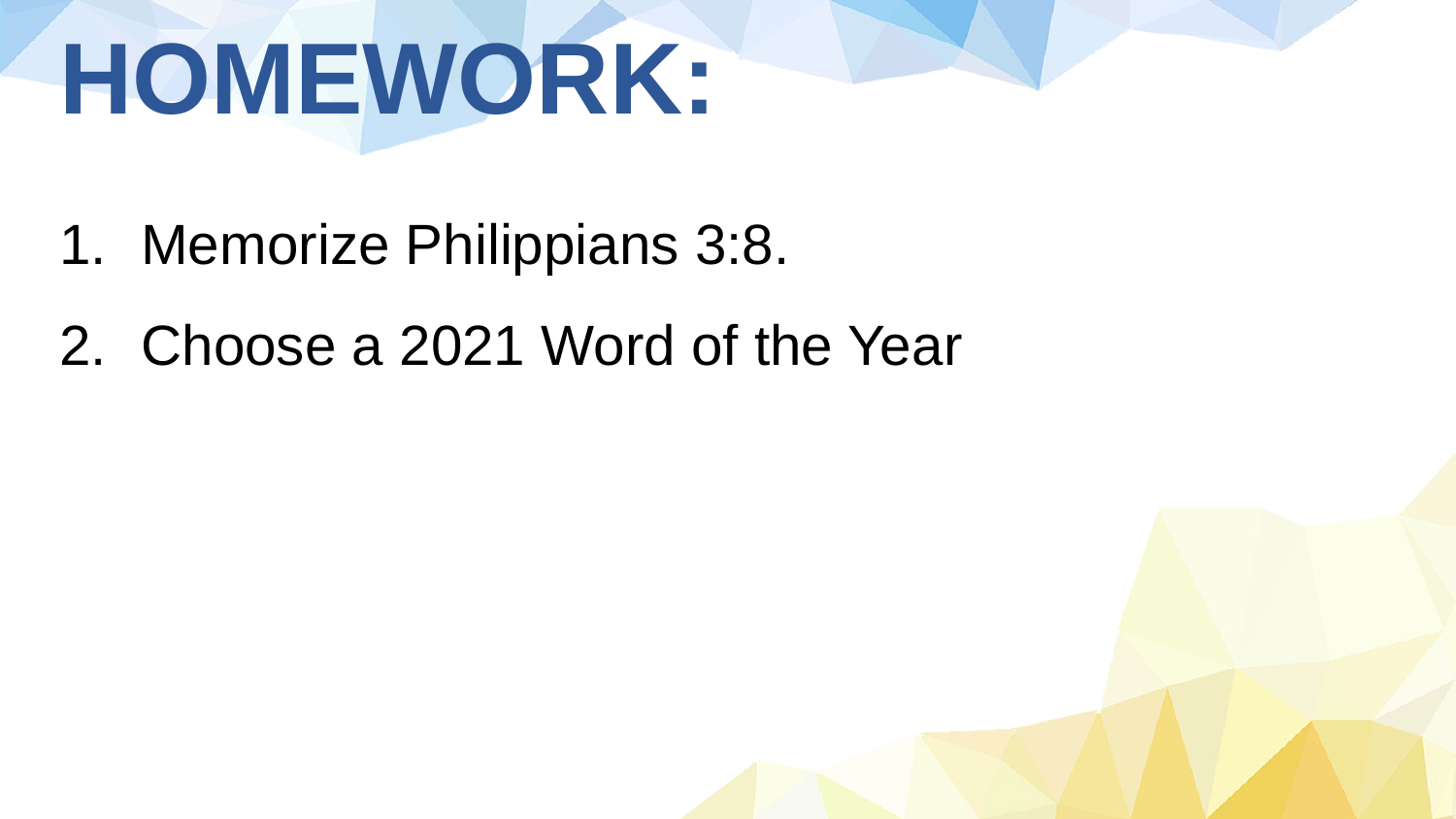

# HOMEWORK:
Memorize Philippians 3:8.
Choose a 2021 Word of the Year